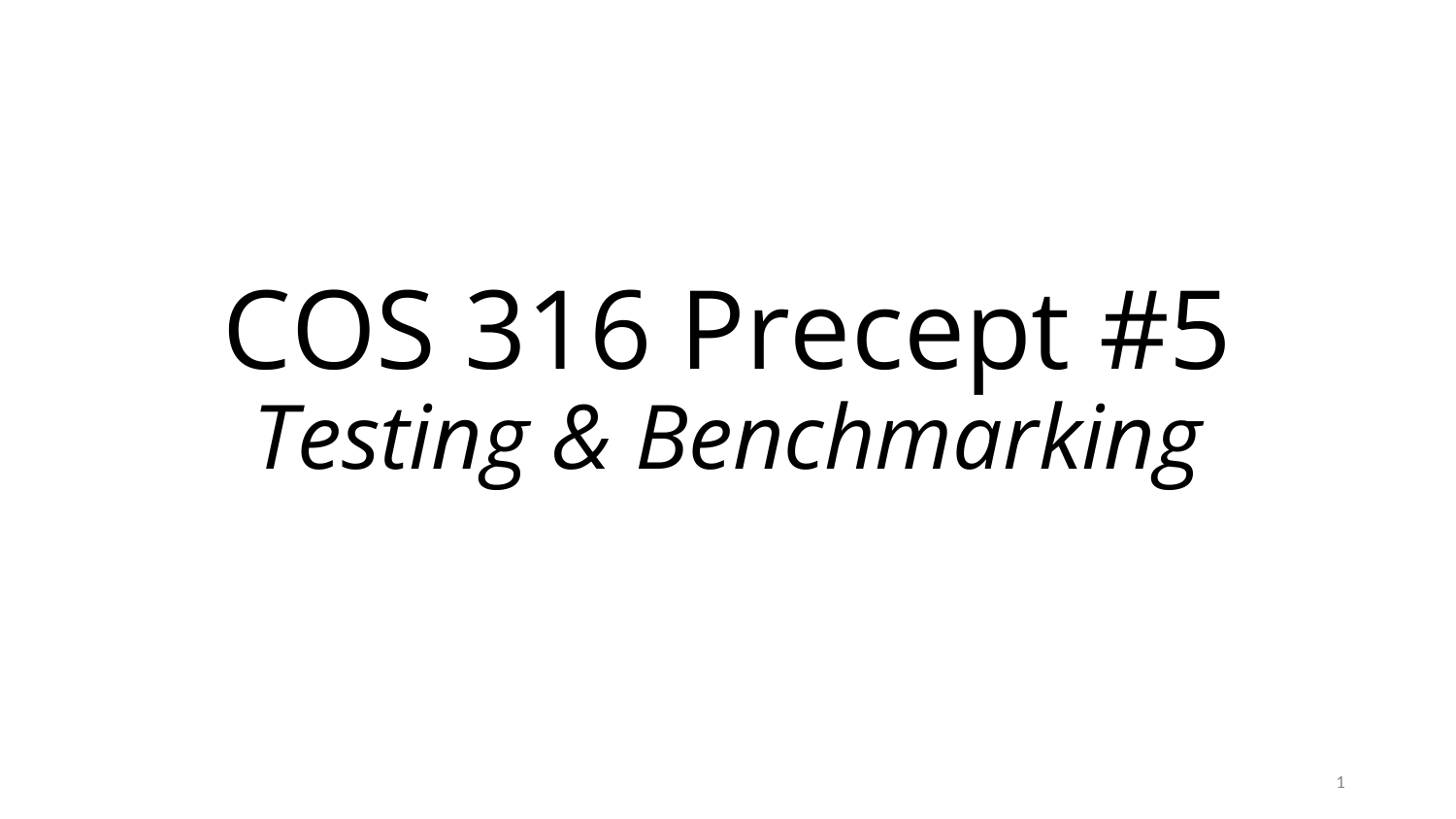

# COS 316 Precept #5
Testing & Benchmarking
1